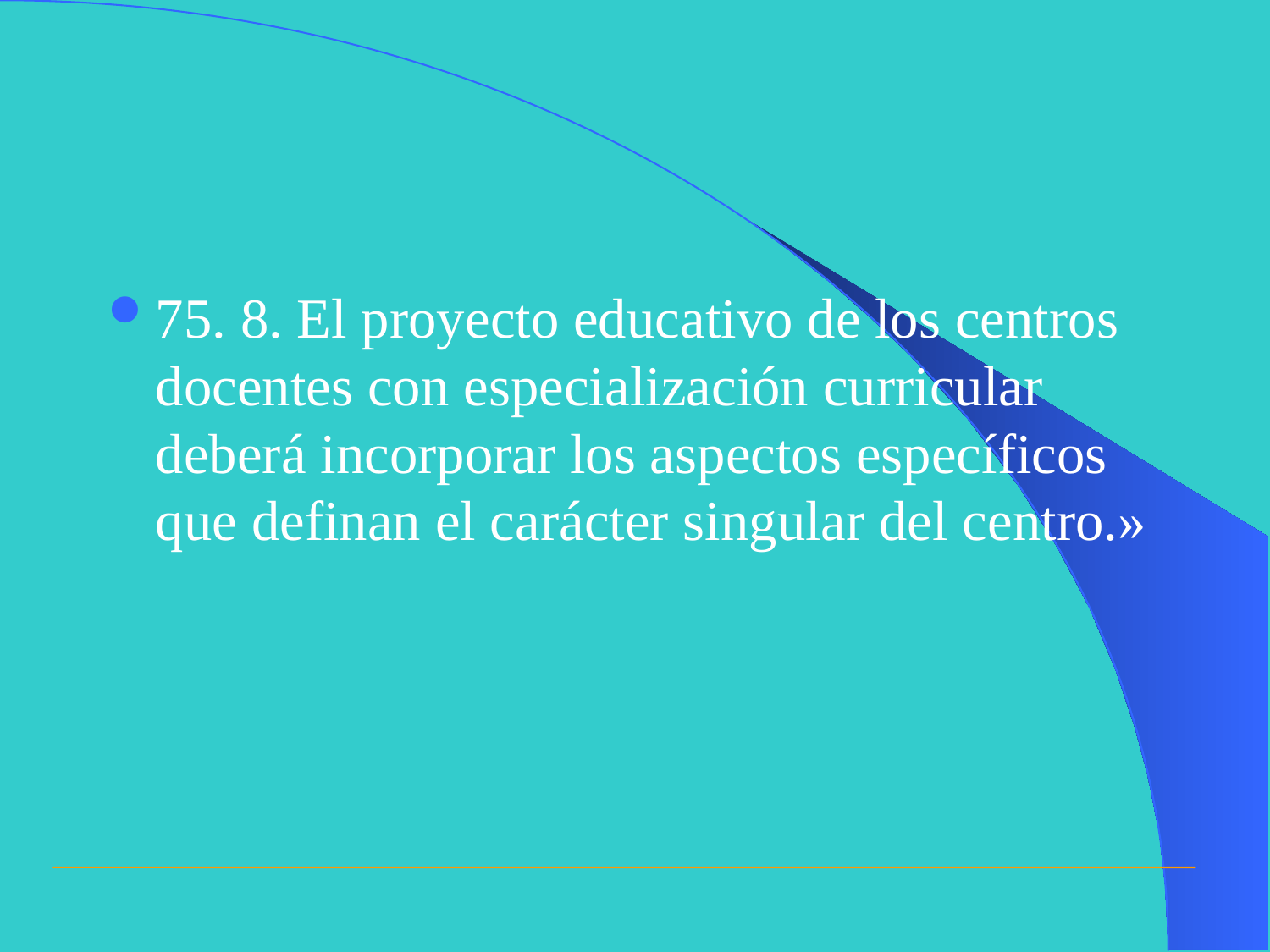

75. 8. El proyecto educativo de los centros docentes con especialización curricular deberá incorporar los aspectos específicos que definan el carácter singular del centro.»